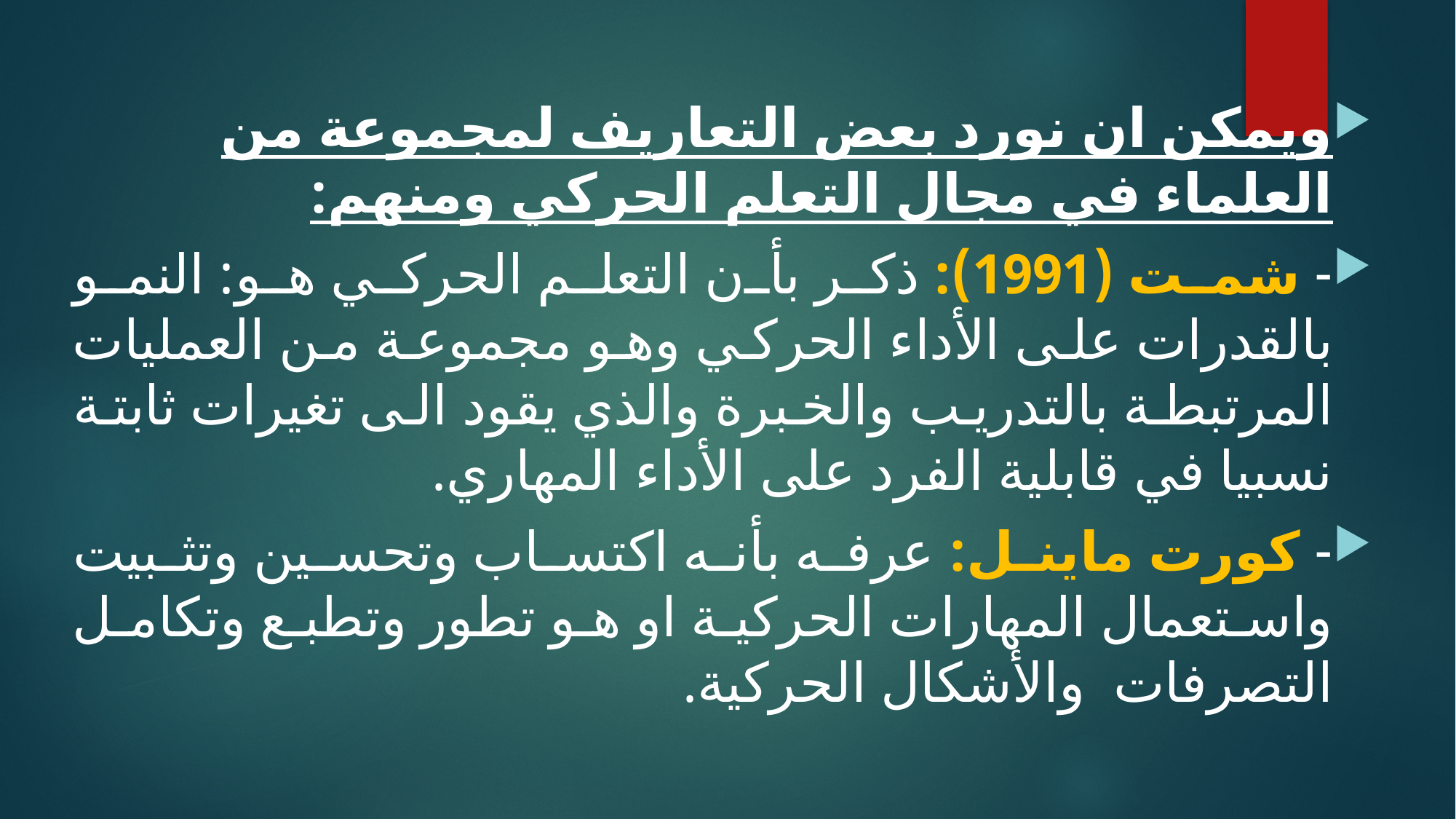

ويمكن ان نورد بعض التعاريف لمجموعة من العلماء في مجال التعلم الحركي ومنهم:
- شمت (1991): ذكر بأن التعلم الحركي هو: النمو بالقدرات على الأداء الحركي وهو مجموعة من العمليات المرتبطة بالتدريب والخبرة والذي يقود الى تغيرات ثابتة نسبيا في قابلية الفرد على الأداء المهاري.
- كورت ماينل: عرفه بأنه اكتساب وتحسين وتثبيت واستعمال المهارات الحركية او هو تطور وتطبع وتكامل التصرفات  والأشكال الحركية.